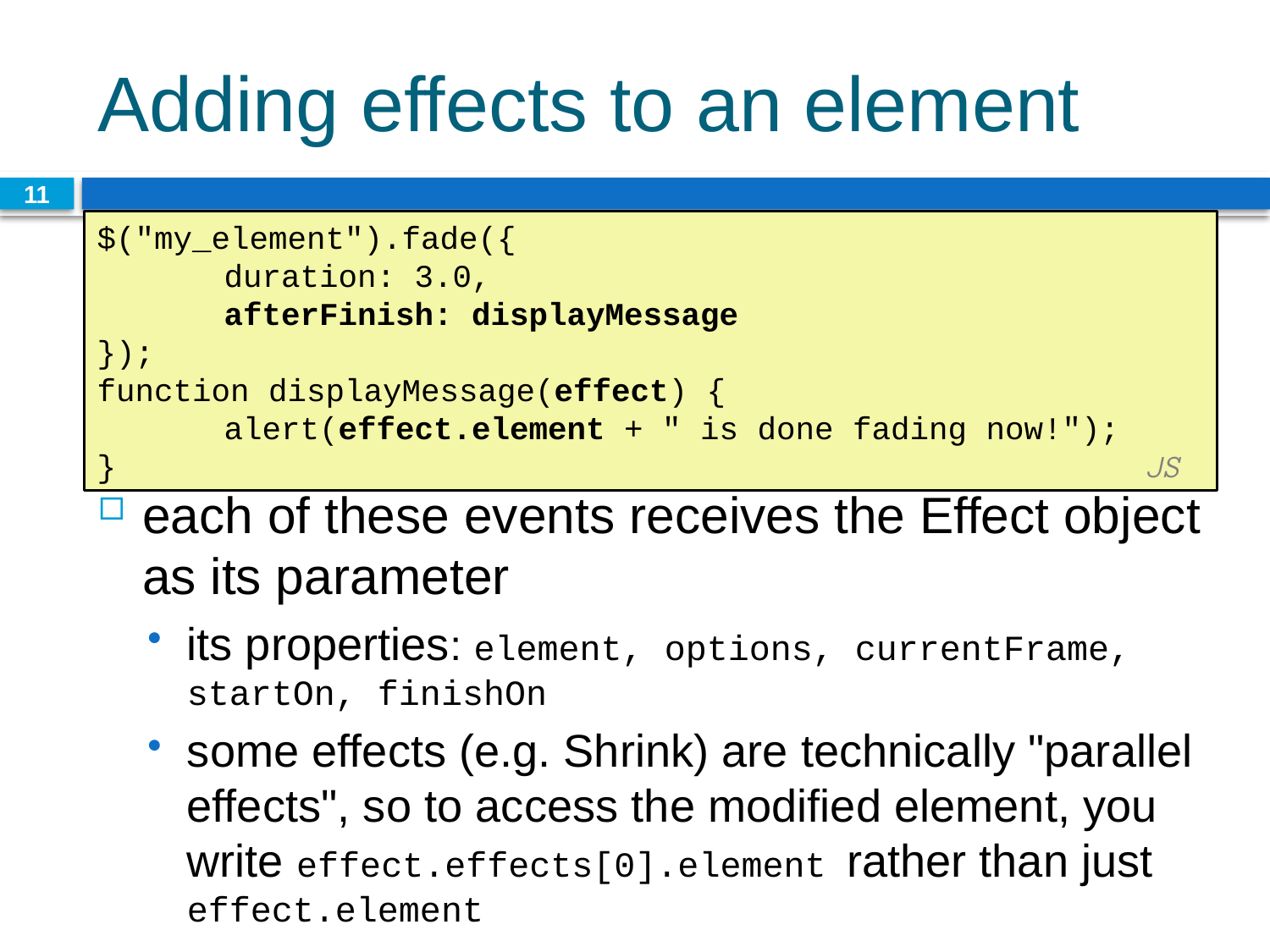

# Adding effects to an element
11
$("my_element").fade({
	duration: 3.0,
	afterFinish: displayMessage
});
function displayMessage(effect) {
	alert(effect.element + " is done fading now!");
}					  			  JS
each of these events receives the Effect object as its parameter
its properties: element, options, currentFrame, startOn, finishOn
some effects (e.g. Shrink) are technically "parallel effects", so to access the modified element, you write effect.effects[0].element rather than just effect.element